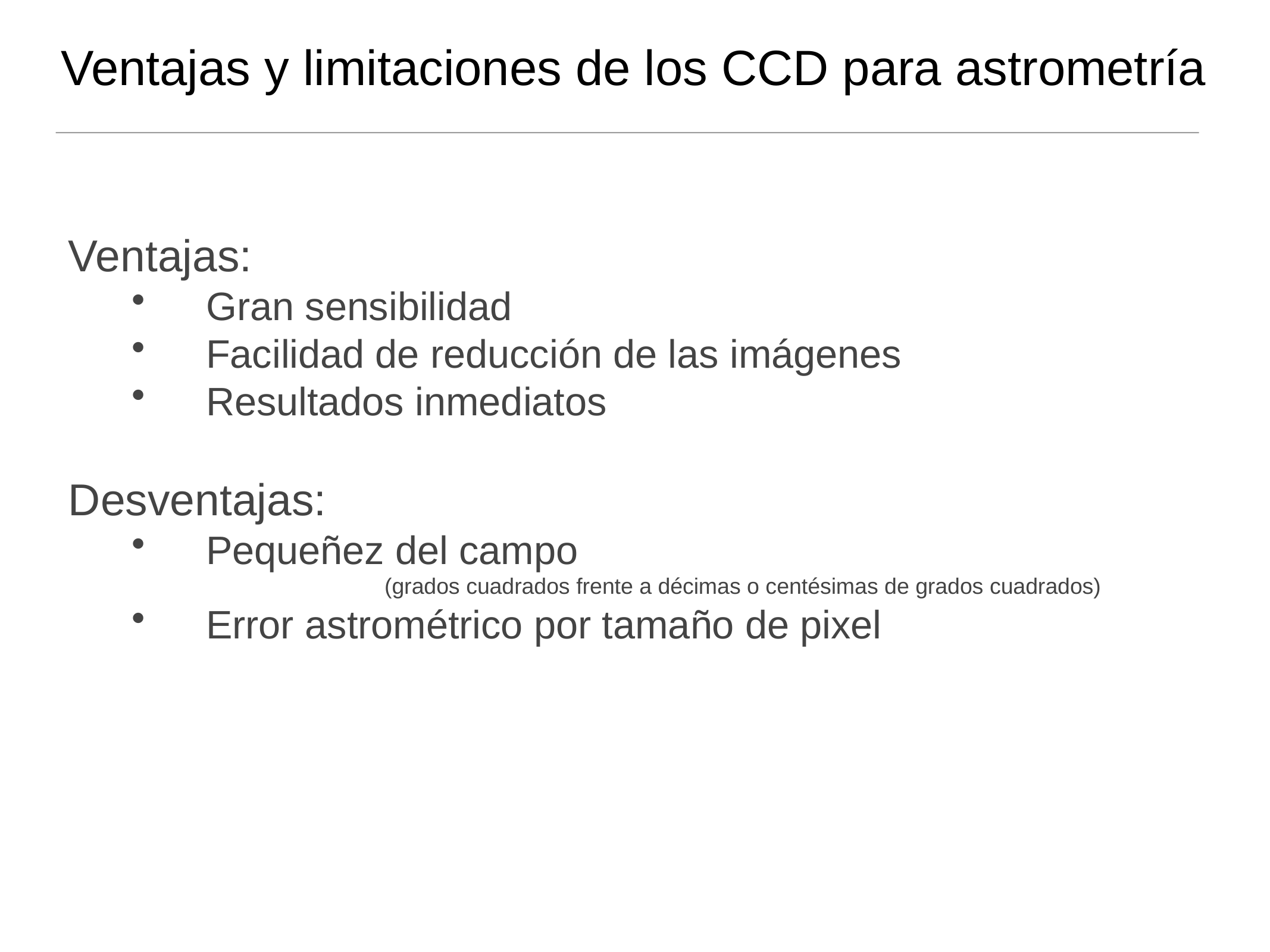

# Ventajas y limitaciones de los CCD para astrometría
Ventajas:
Gran sensibilidad
Facilidad de reducción de las imágenes
Resultados inmediatos

Desventajas:
Pequeñez del campo
			(grados cuadrados frente a décimas o centésimas de grados cuadrados)
Error astrométrico por tamaño de pixel